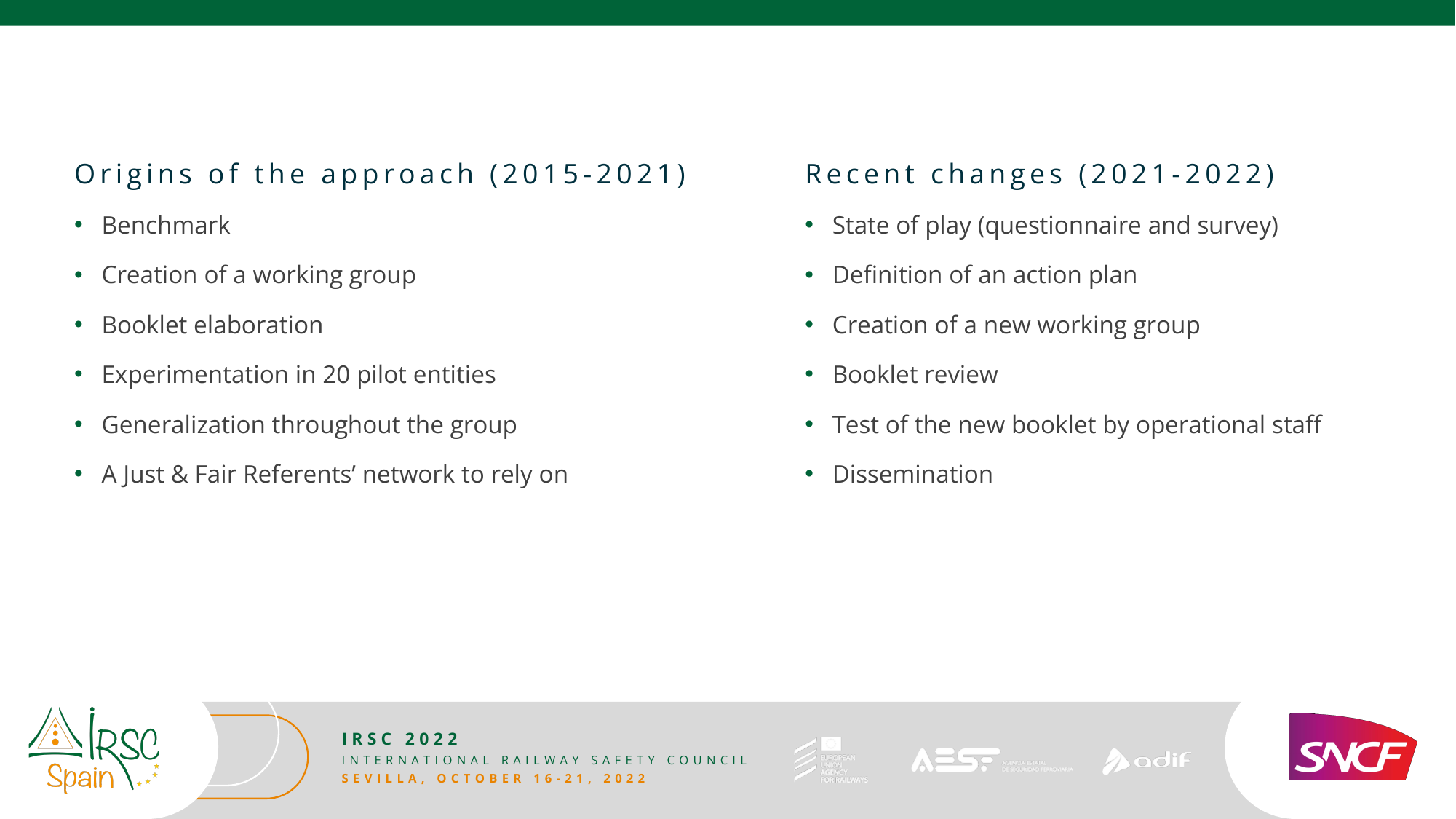

# Method
Origins of the approach (2015-2021)
Benchmark
Creation of a working group
Booklet elaboration
Experimentation in 20 pilot entities
Generalization throughout the group
A Just & Fair Referents’ network to rely on

Recent changes (2021-2022)
State of play (questionnaire and survey)
Definition of an action plan
Creation of a new working group
Booklet review
Test of the new booklet by operational staff
Dissemination